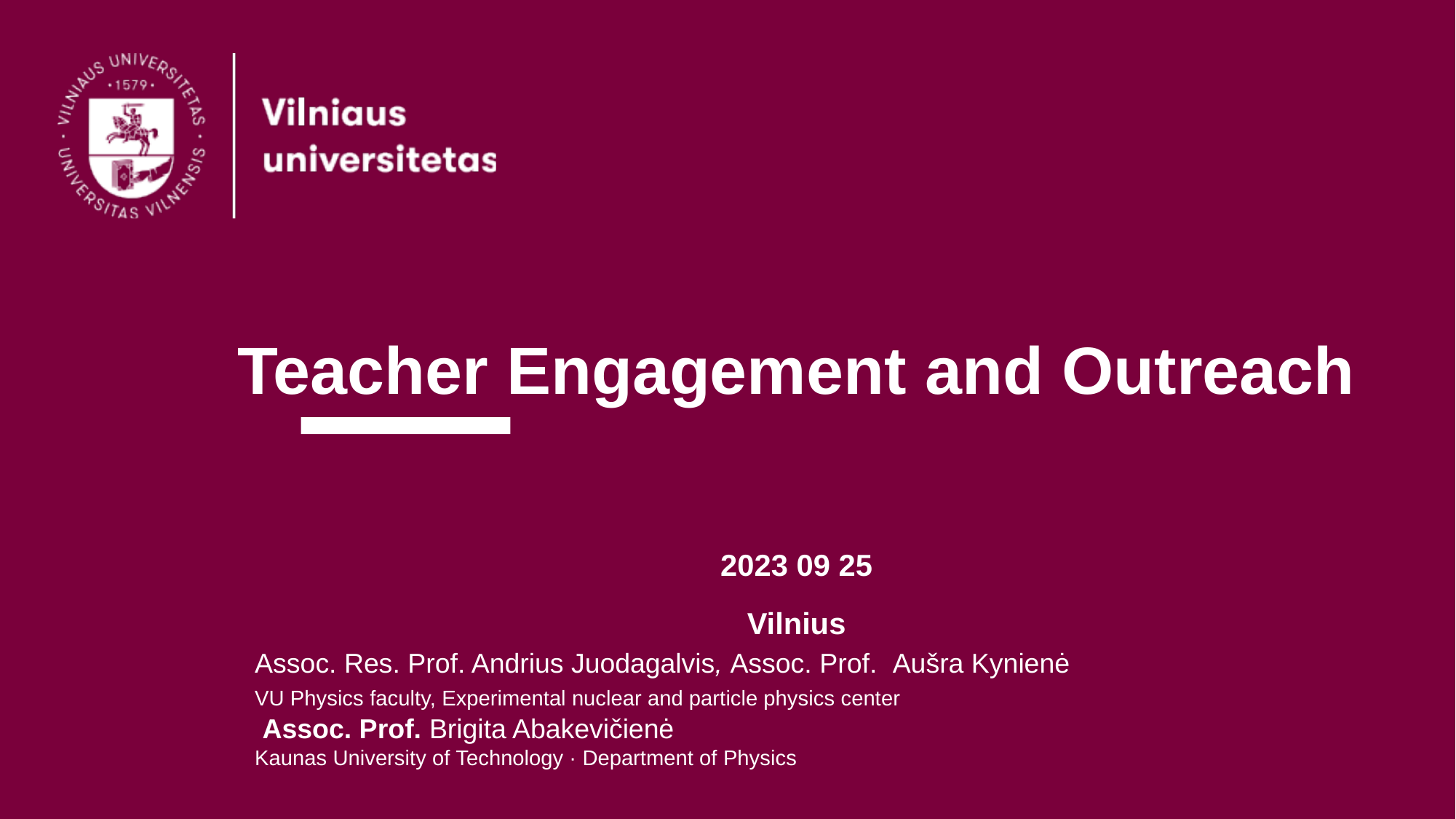

# Teacher Engagement and Outreach 2023 09 25 Vilnius
Assoc. Res. Prof. Andrius Juodagalvis, Assoc. Prof.  Aušra Kynienė
VU Physics faculty, Experimental nuclear and particle physics center
 Assoc. Prof. Brigita Abakevičienė
Kaunas University of Technology · Department of Physics